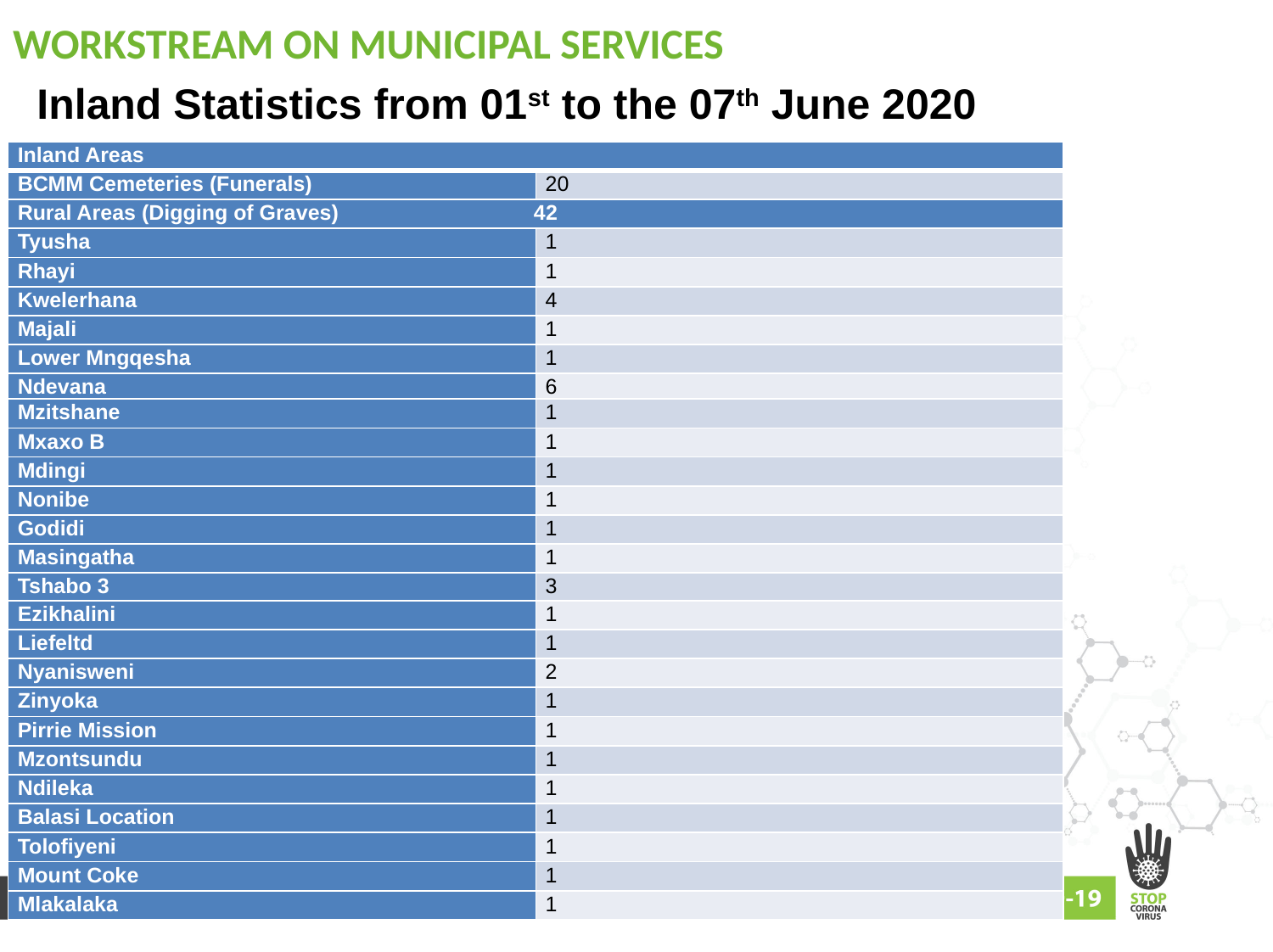

# WORKSTREAM ON MUNICIPAL SERVICES
Inland Statistics from 01st to the 07th June 2020

| Inland Areas |  |
| --- | --- |
| BCMM Cemeteries (Funerals) | 20 |
| Rural Areas (Digging of Graves) 42 |  |
| Tyusha | 1 |
| Rhayi | 1 |
| Kwelerhana | 4 |
| Majali | 1 |
| Lower Mngqesha | 1 |
| Ndevana | 6 |
| Mzitshane | 1 |
| Mxaxo B | 1 |
| Mdingi | 1 |
| Nonibe | 1 |
| Godidi | 1 |
| Masingatha | 1 |
| Tshabo 3 | 3 |
| Ezikhalini | 1 |
| Liefeltd | 1 |
| Nyanisweni | 2 |
| Zinyoka | 1 |
| Pirrie Mission | 1 |
| Mzontsundu | 1 |
| Ndileka | 1 |
| Balasi Location | 1 |
| Tolofiyeni | 1 |
| Mount Coke | 1 |
| Mlakalaka | 1 |